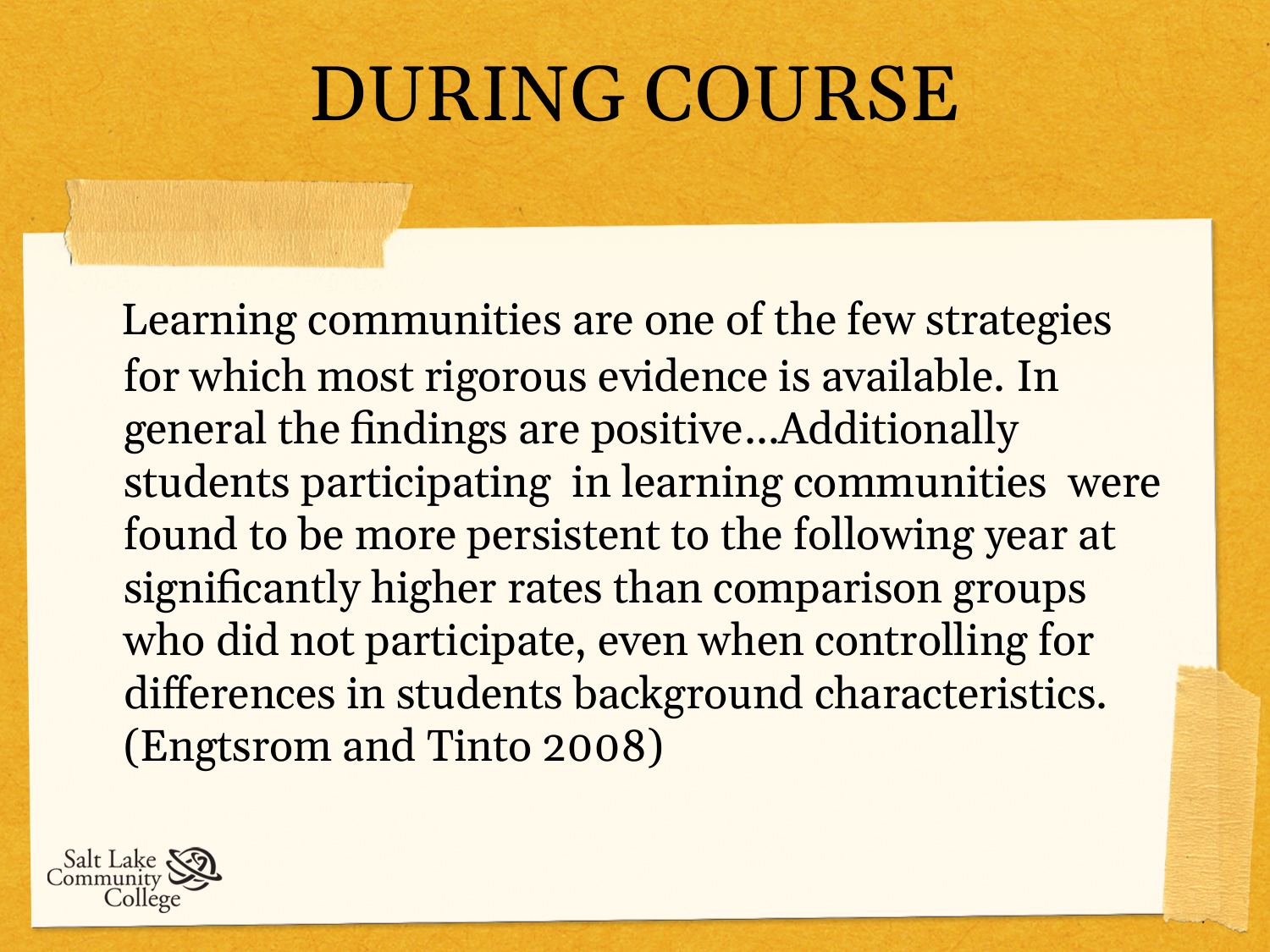

# DURING COURSE

   Learning communities are one of the few strategies for which most rigorous evidence is available. In general the findings are positive…Additionally students participating  in learning communities  were found to be more persistent to the following year at significantly higher rates than comparison groups who did not participate, even when controlling for differences in students background characteristics. (Engtsrom and Tinto 2008)